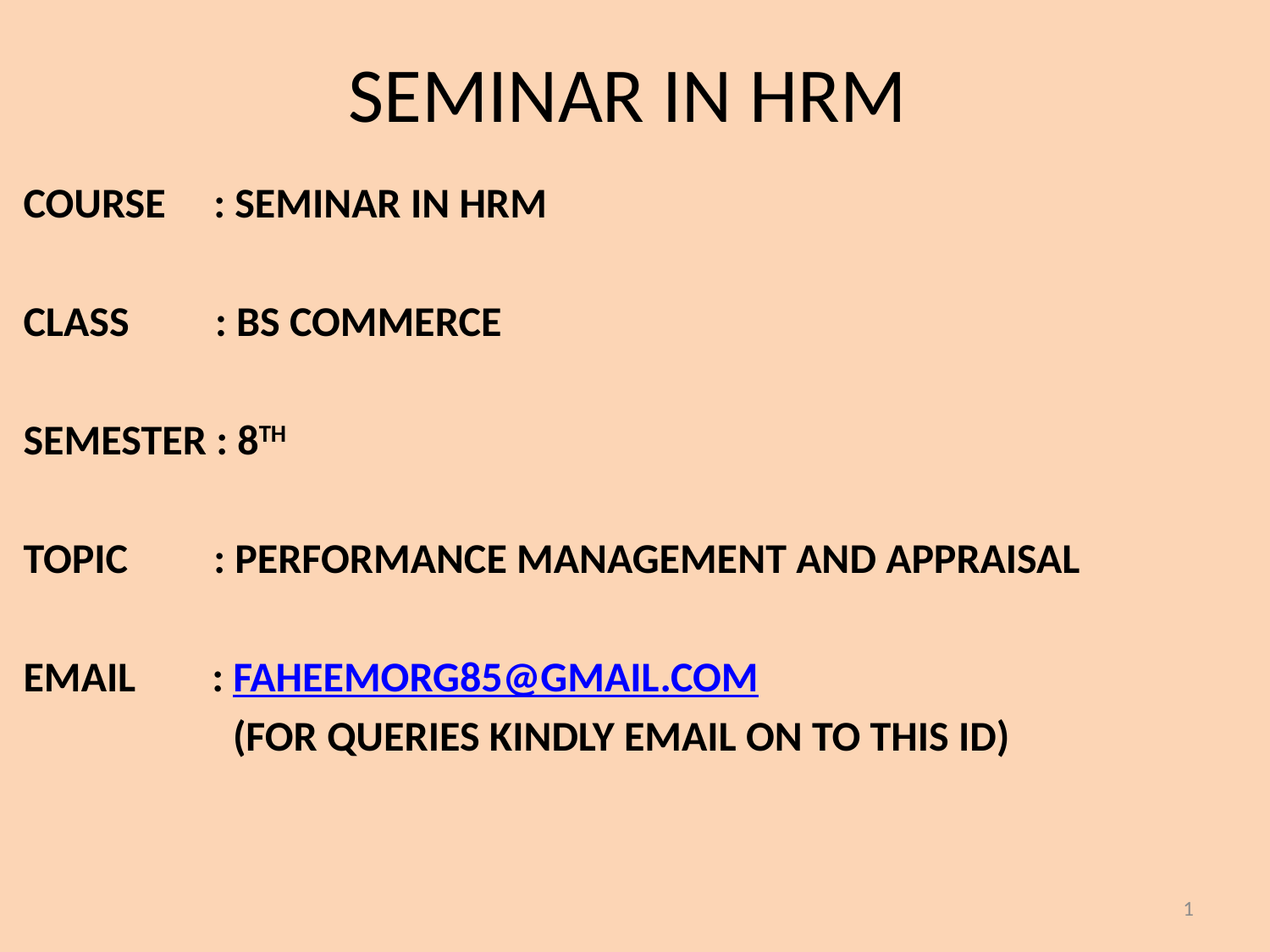

# SEMINAR IN HRM
COURSE     : SEMINAR IN HRM

CLASS         : BS COMMERCE

SEMESTER : 8TH

TOPIC         : PERFORMANCE MANAGEMENT AND APPRAISAL

EMAIL        : FAHEEMORG85@GMAIL.COM
                      (FOR QUERIES KINDLY EMAIL ON TO THIS ID)
1